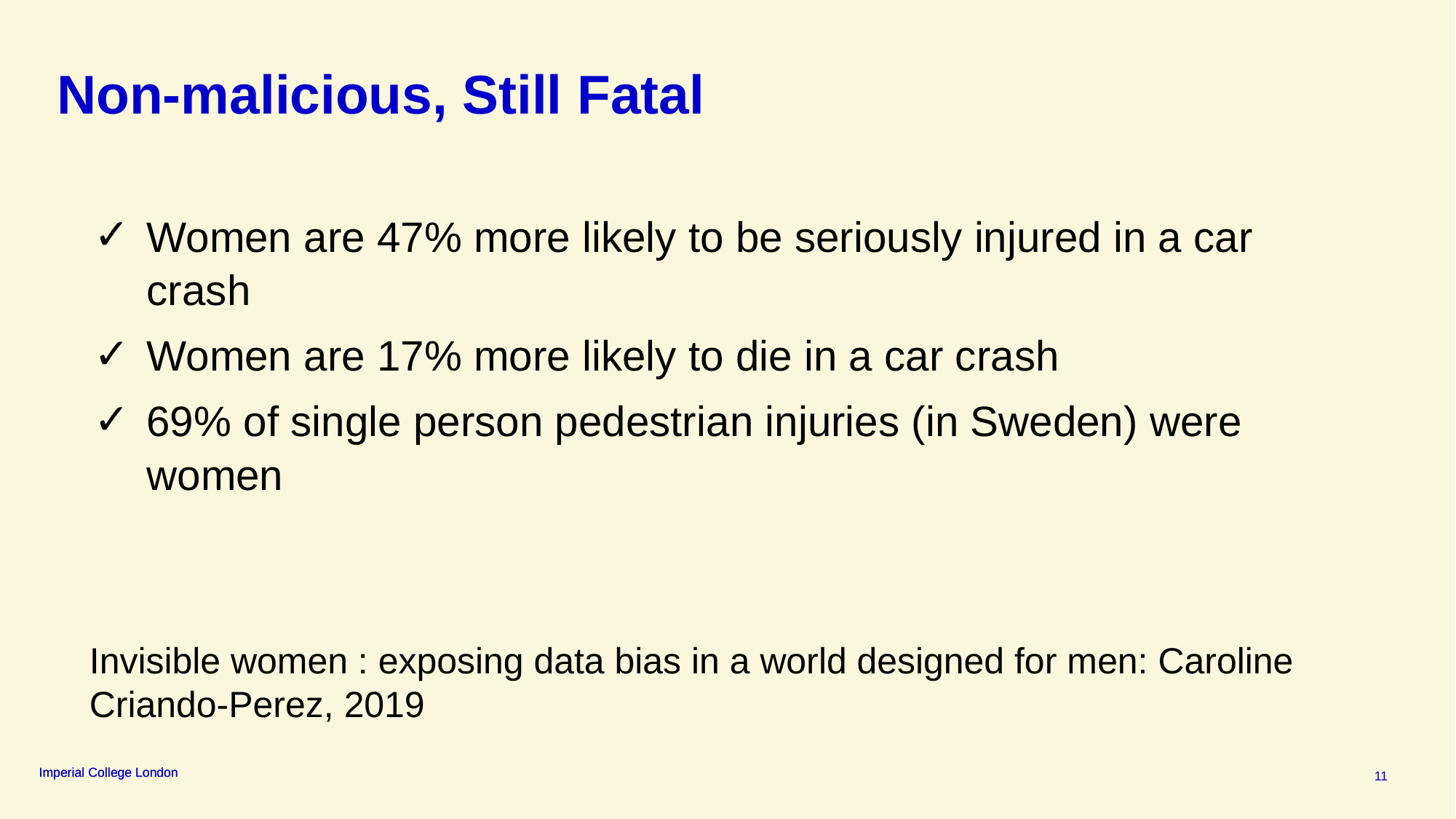

Non-malicious, Still Fatal
Women are 47% more likely to be seriously injured in a car crash
Women are 17% more likely to die in a car crash
69% of single person pedestrian injuries (in Sweden) were women
Invisible women : exposing data bias in a world designed for men: Caroline Criando-Perez, 2019

11